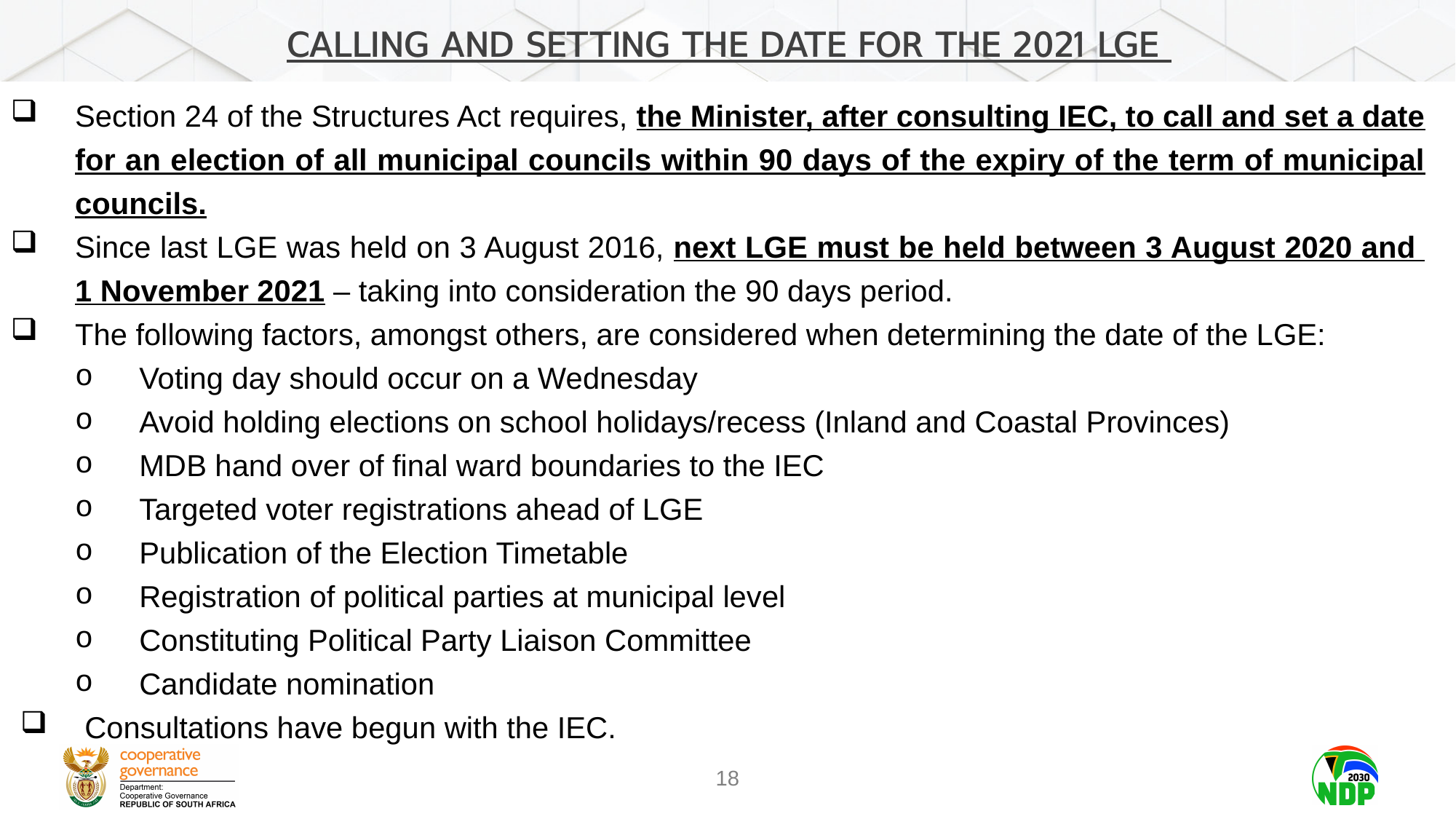

# CALLING AND SETTING THE DATE FOR THE 2021 LGE
Section 24 of the Structures Act requires, the Minister, after consulting IEC, to call and set a date for an election of all municipal councils within 90 days of the expiry of the term of municipal councils.
Since last LGE was held on 3 August 2016, next LGE must be held between 3 August 2020 and
1 November 2021 – taking into consideration the 90 days period.
The following factors, amongst others, are considered when determining the date of the LGE:
Voting day should occur on a Wednesday
Avoid holding elections on school holidays/recess (Inland and Coastal Provinces)
MDB hand over of final ward boundaries to the IEC
Targeted voter registrations ahead of LGE
Publication of the Election Timetable
Registration of political parties at municipal level
Constituting Political Party Liaison Committee
Candidate nomination
Consultations have begun with the IEC.